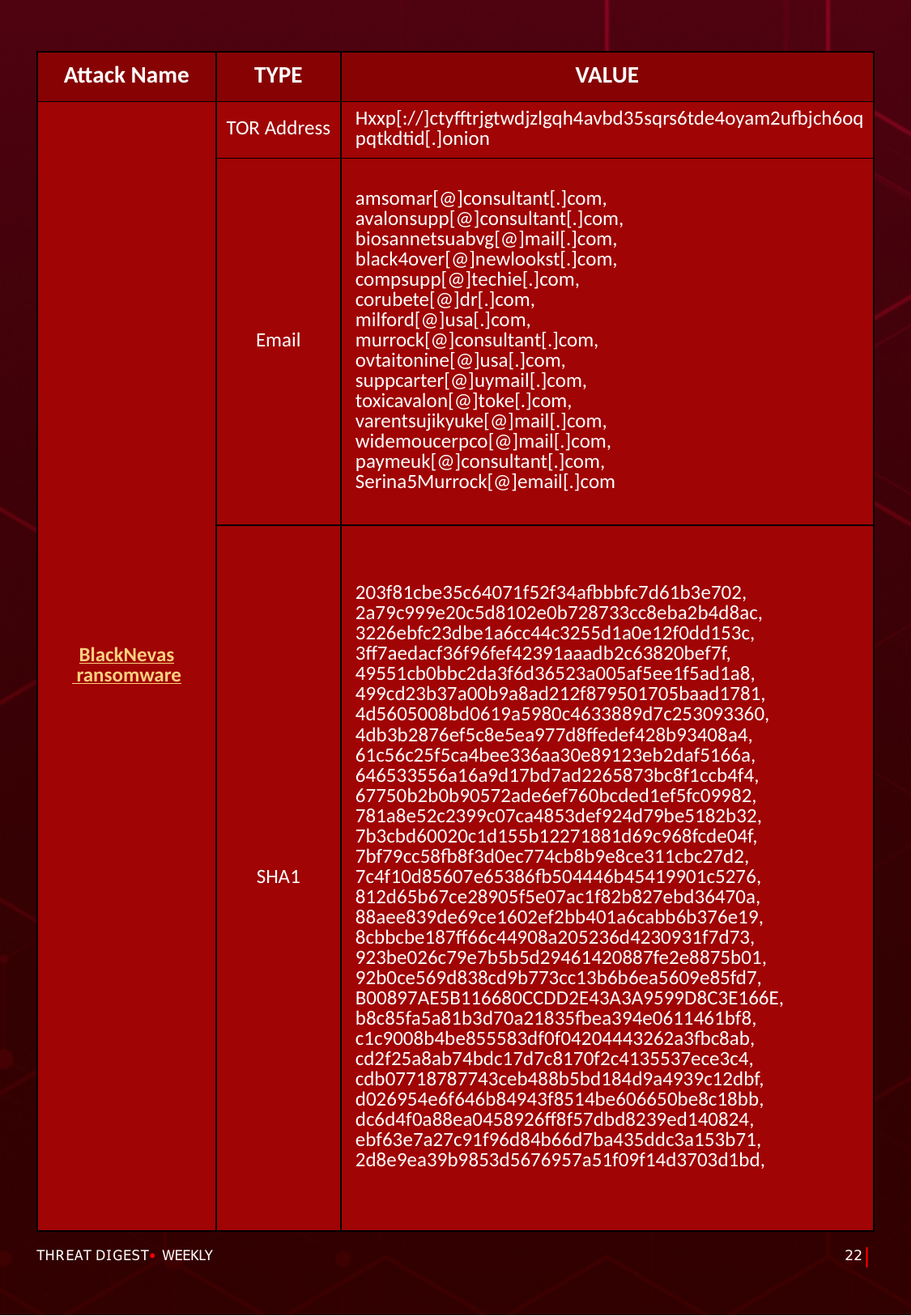

| Attack Name | TYPE | VALUE |
| --- | --- | --- |
| BlackNevas ransomware | TOR Address | Hxxp[://]ctyfftrjgtwdjzlgqh4avbd35sqrs6tde4oyam2ufbjch6oqpqtkdtid[.]onion |
|  | Email | amsomar[@]consultant[.]com, avalonsupp[@]consultant[.]com, biosannetsuabvg[@]mail[.]com, black4over[@]newlookst[.]com, compsupp[@]techie[.]com, corubete[@]dr[.]com, milford[@]usa[.]com, murrock[@]consultant[.]com, ovtaitonine[@]usa[.]com, suppcarter[@]uymail[.]com, toxicavalon[@]toke[.]com, varentsujikyuke[@]mail[.]com, widemoucerpco[@]mail[.]com, paymeuk[@]consultant[.]com, Serina5Murrock[@]email[.]com |
|  | SHA1 | 203f81cbe35c64071f52f34afbbbfc7d61b3e702, 2a79c999e20c5d8102e0b728733cc8eba2b4d8ac, 3226ebfc23dbe1a6cc44c3255d1a0e12f0dd153c, 3ff7aedacf36f96fef42391aaadb2c63820bef7f, 49551cb0bbc2da3f6d36523a005af5ee1f5ad1a8, 499cd23b37a00b9a8ad212f879501705baad1781, 4d5605008bd0619a5980c4633889d7c253093360, 4db3b2876ef5c8e5ea977d8ffedef428b93408a4, 61c56c25f5ca4bee336aa30e89123eb2daf5166a, 646533556a16a9d17bd7ad2265873bc8f1ccb4f4, 67750b2b0b90572ade6ef760bcded1ef5fc09982, 781a8e52c2399c07ca4853def924d79be5182b32, 7b3cbd60020c1d155b12271881d69c968fcde04f, 7bf79cc58fb8f3d0ec774cb8b9e8ce311cbc27d2, 7c4f10d85607e65386fb504446b45419901c5276, 812d65b67ce28905f5e07ac1f82b827ebd36470a, 88aee839de69ce1602ef2bb401a6cabb6b376e19, 8cbbcbe187ff66c44908a205236d4230931f7d73, 923be026c79e7b5b5d29461420887fe2e8875b01, 92b0ce569d838cd9b773cc13b6b6ea5609e85fd7, B00897AE5B116680CCDD2E43A3A9599D8C3E166E, b8c85fa5a81b3d70a21835fbea394e0611461bf8, c1c9008b4be855583df0f04204443262a3fbc8ab, cd2f25a8ab74bdc17d7c8170f2c4135537ece3c4, cdb07718787743ceb488b5bd184d9a4939c12dbf, d026954e6f646b84943f8514be606650be8c18bb, dc6d4f0a88ea0458926ff8f57dbd8239ed140824, ebf63e7a27c91f96d84b66d7ba435ddc3a153b71, 2d8e9ea39b9853d5676957a51f09f14d3703d1bd, |
|
THREAT DIGEST• WEEKLY
22